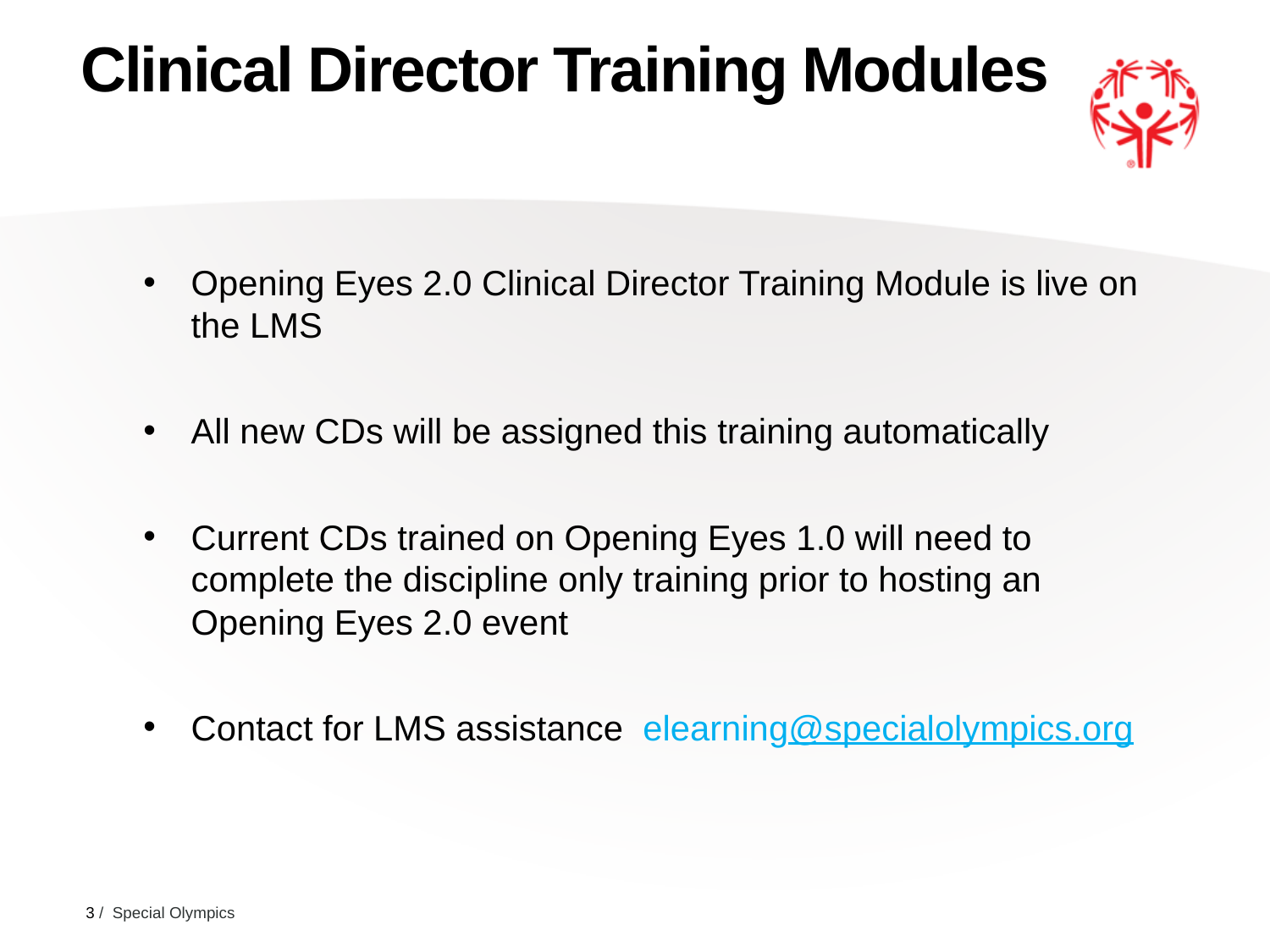

# Clinical Director Training Modules

Opening Eyes 2.0 Clinical Director Training Module is live on the LMS

All new CDs will be assigned this training automatically

Current CDs trained on Opening Eyes 1.0 will need to complete the discipline only training prior to hosting an Opening Eyes 2.0 event

Contact for LMS assistance  elearning@specialolympics.org

3 /  Special Olympics